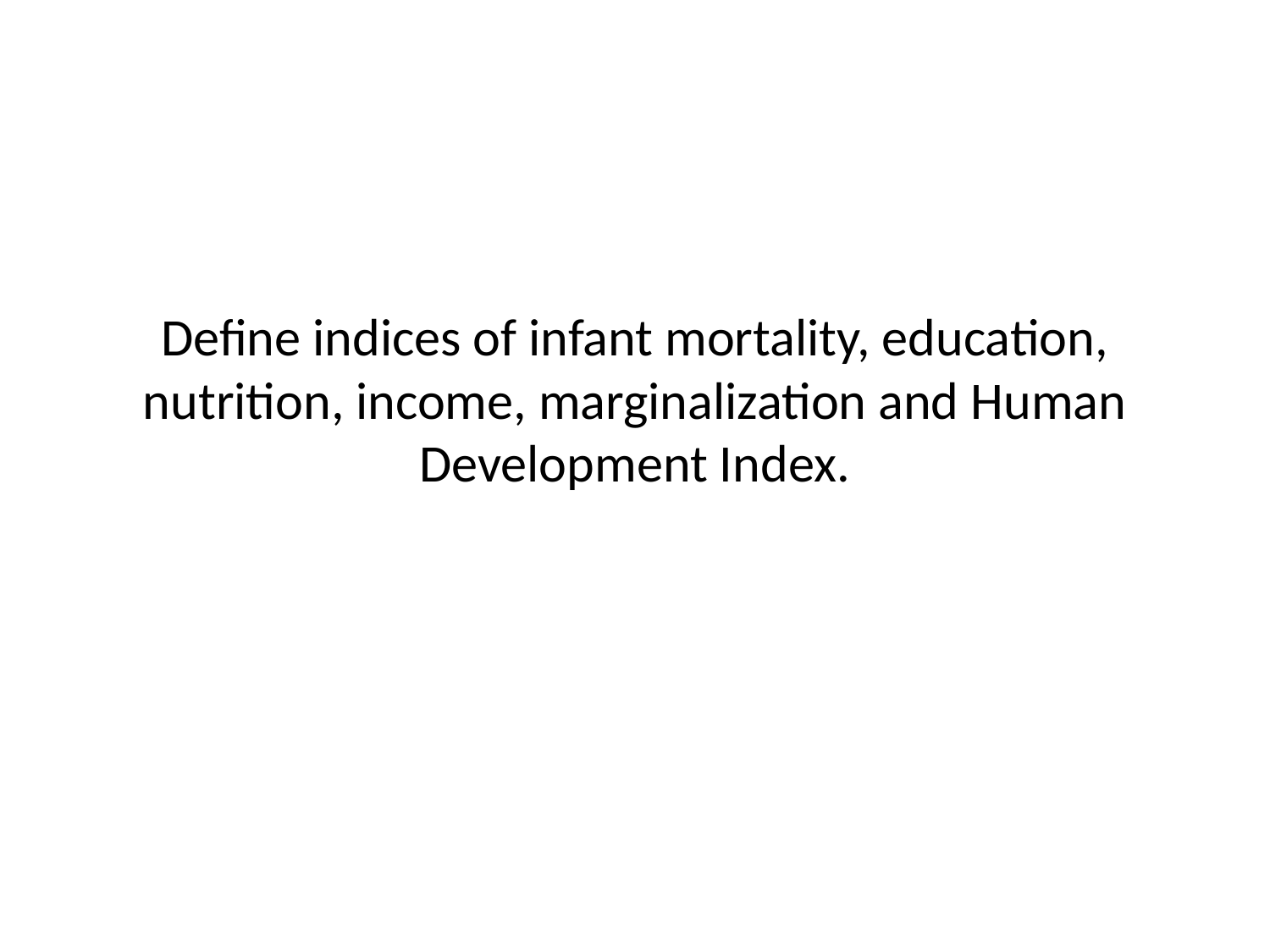

# Define indices of infant mortality, education, nutrition, income, marginalization and Human Development Index.